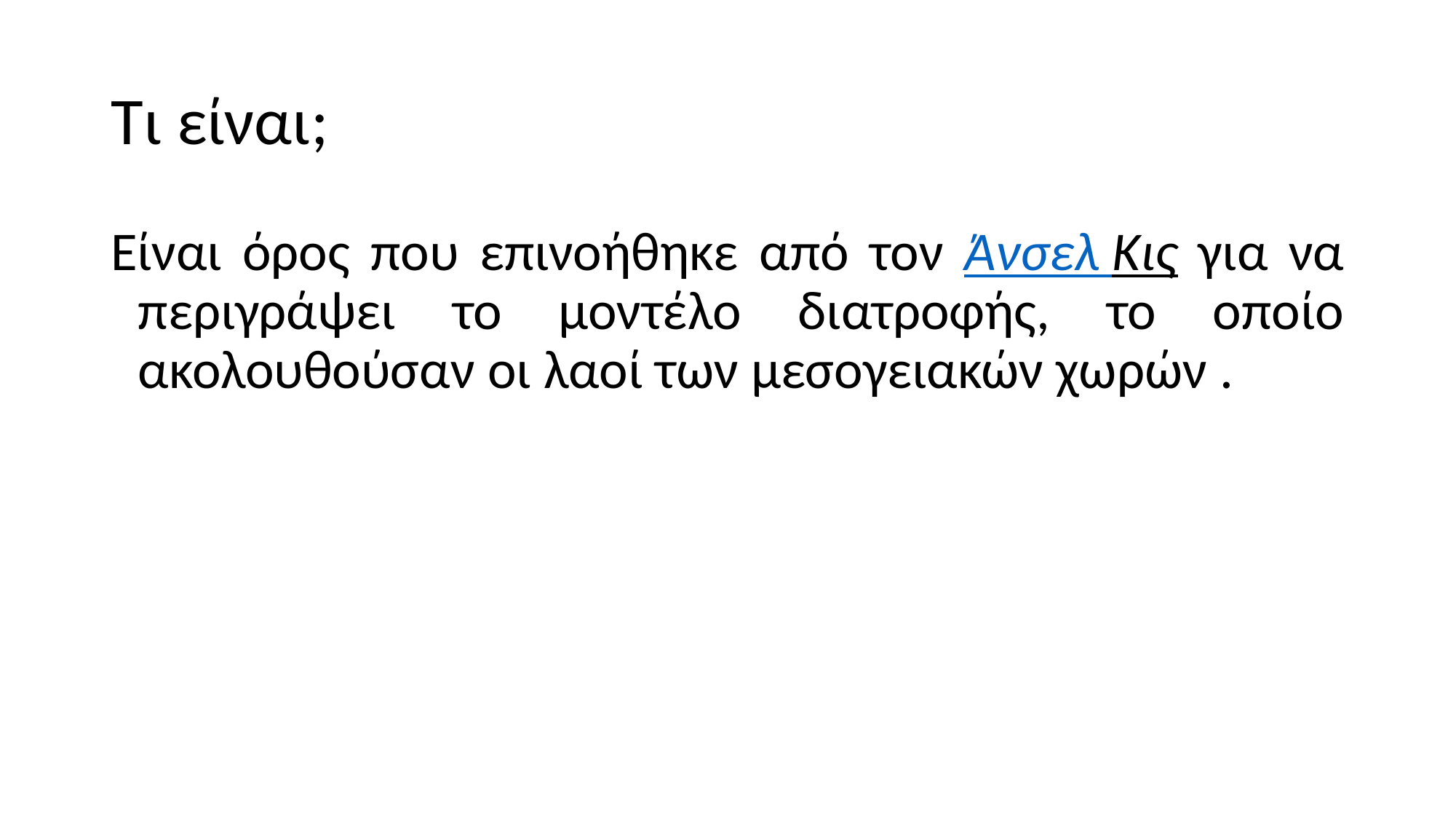

# Τι είναι;
Είναι όρος που επινοήθηκε από τον Άνσελ Κις για να περιγράψει το μοντέλο διατροφής, το οποίο ακολουθούσαν οι λαοί των μεσογειακών χωρών .